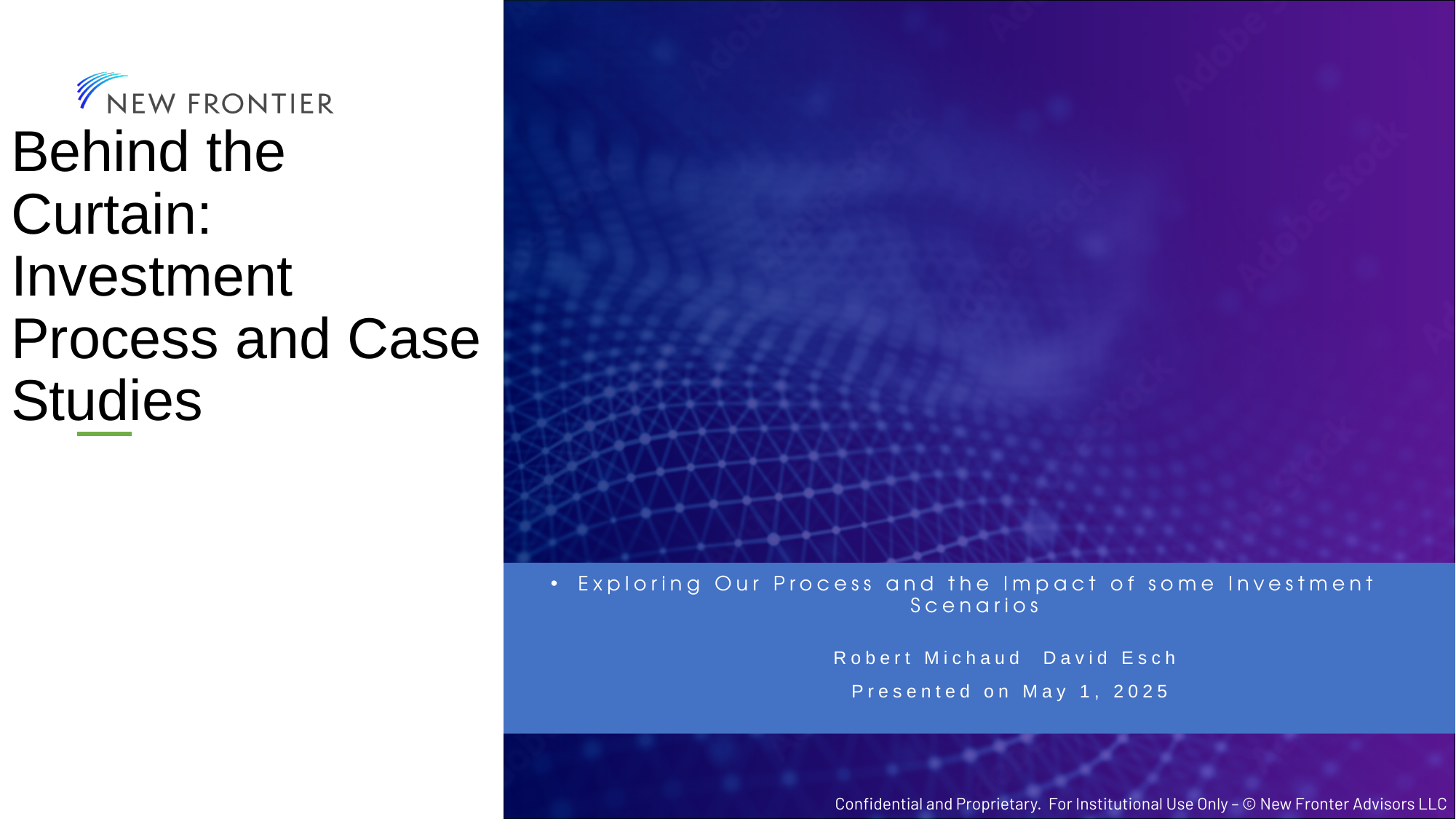

Behind the Curtain:
Investment Process and Case Studies
Exploring Our Process and the Impact of some Investment Scenarios
Robert Michaud  David Esch
Presented on May 1, 2025

Confidential and Proprietary.  For Institutional Use Only – © New Fronter Advisors LLC